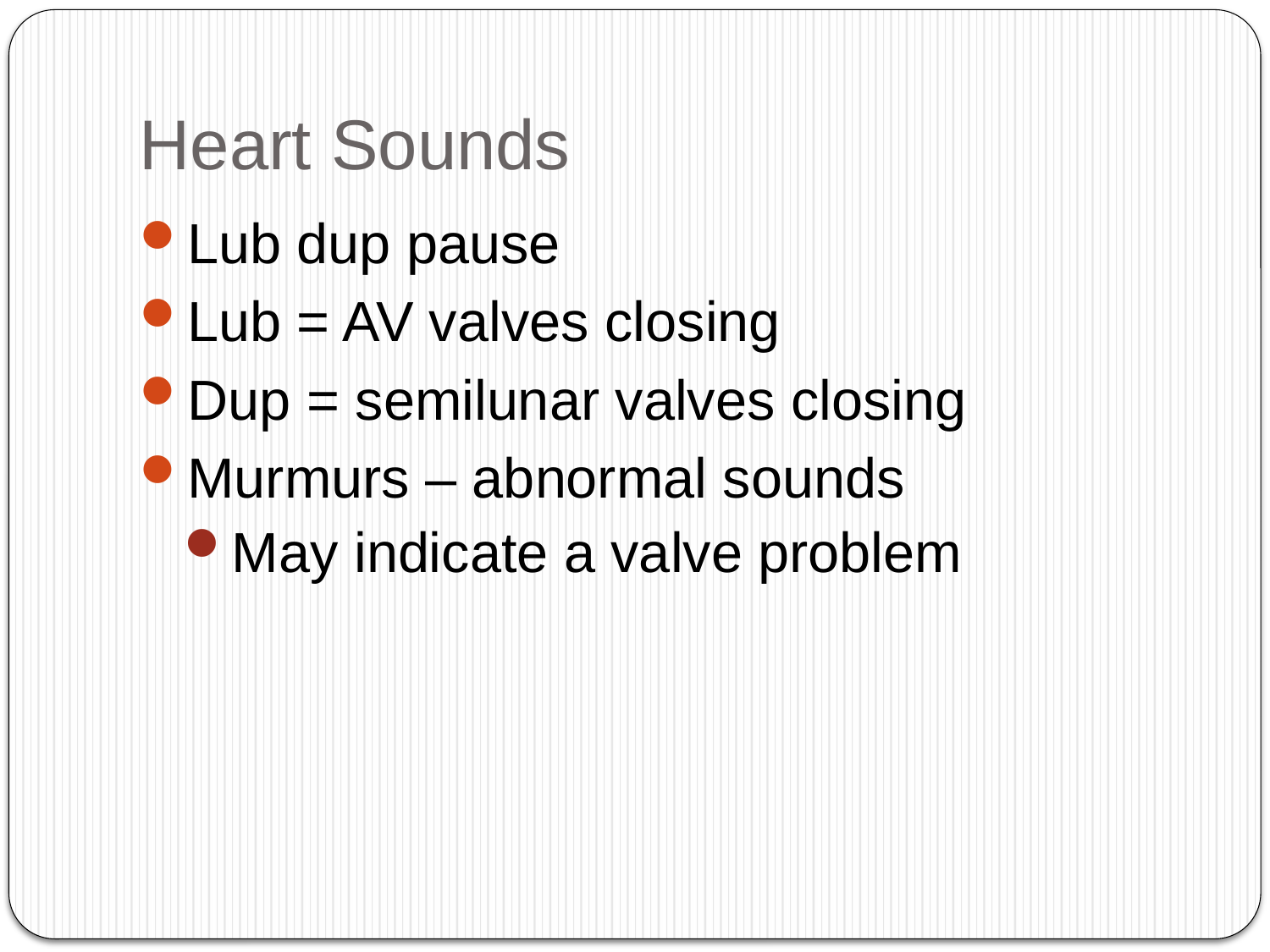

# Heart Sounds
Lub dup pause
Lub = AV valves closing
Dup = semilunar valves closing
Murmurs – abnormal sounds
May indicate a valve problem